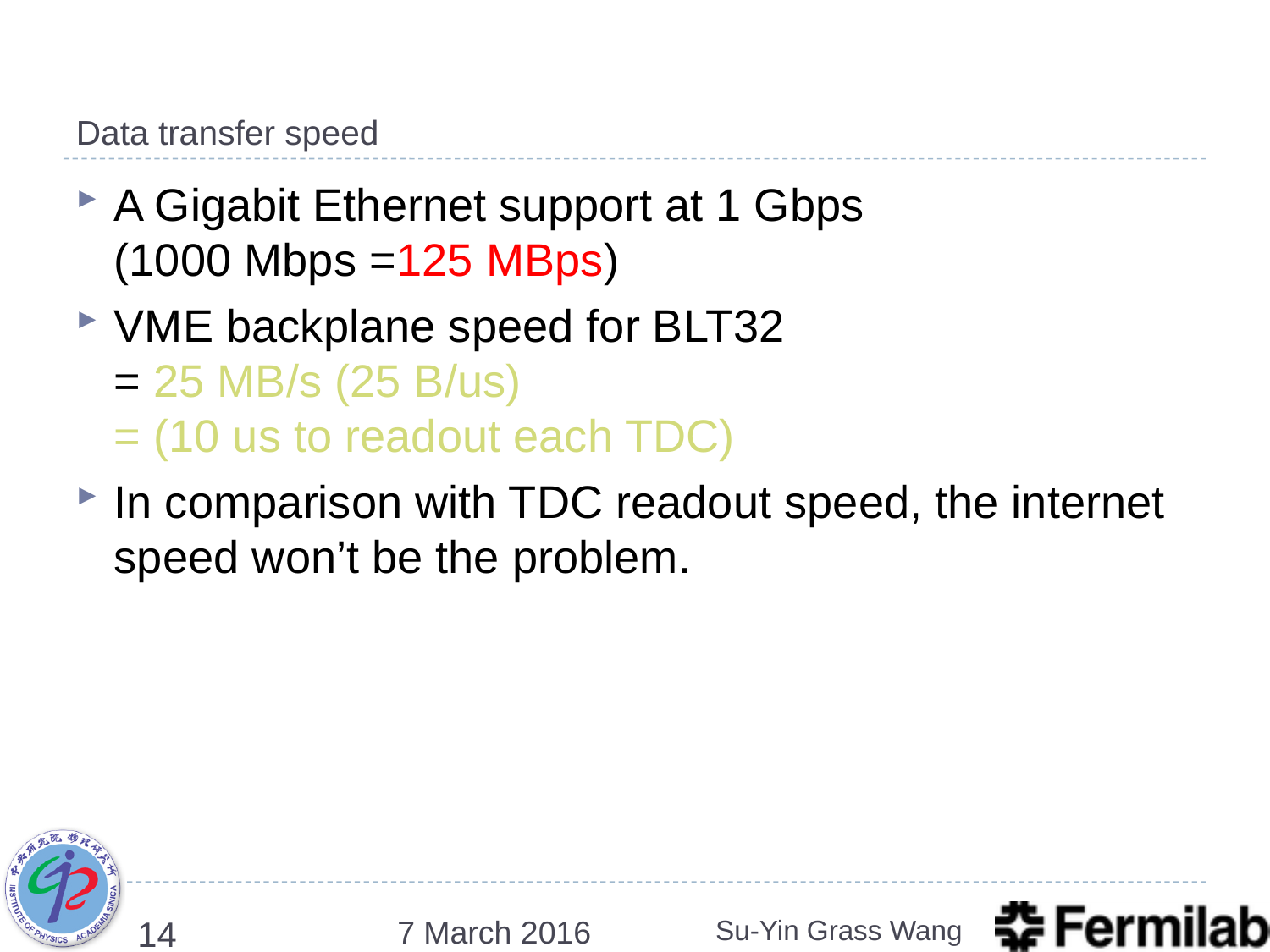

# Data transfer speed
A Gigabit Ethernet support at 1 Gbps
(1000 Mbps =125 MBps)
VME backplane speed for BLT32
= 25 MB/s (25 B/us)
= (10 us to readout each TDC)
In comparison with TDC readout speed, the internet speed won’t be the problem.

14
7 March 2016
Su-Yin Grass Wang